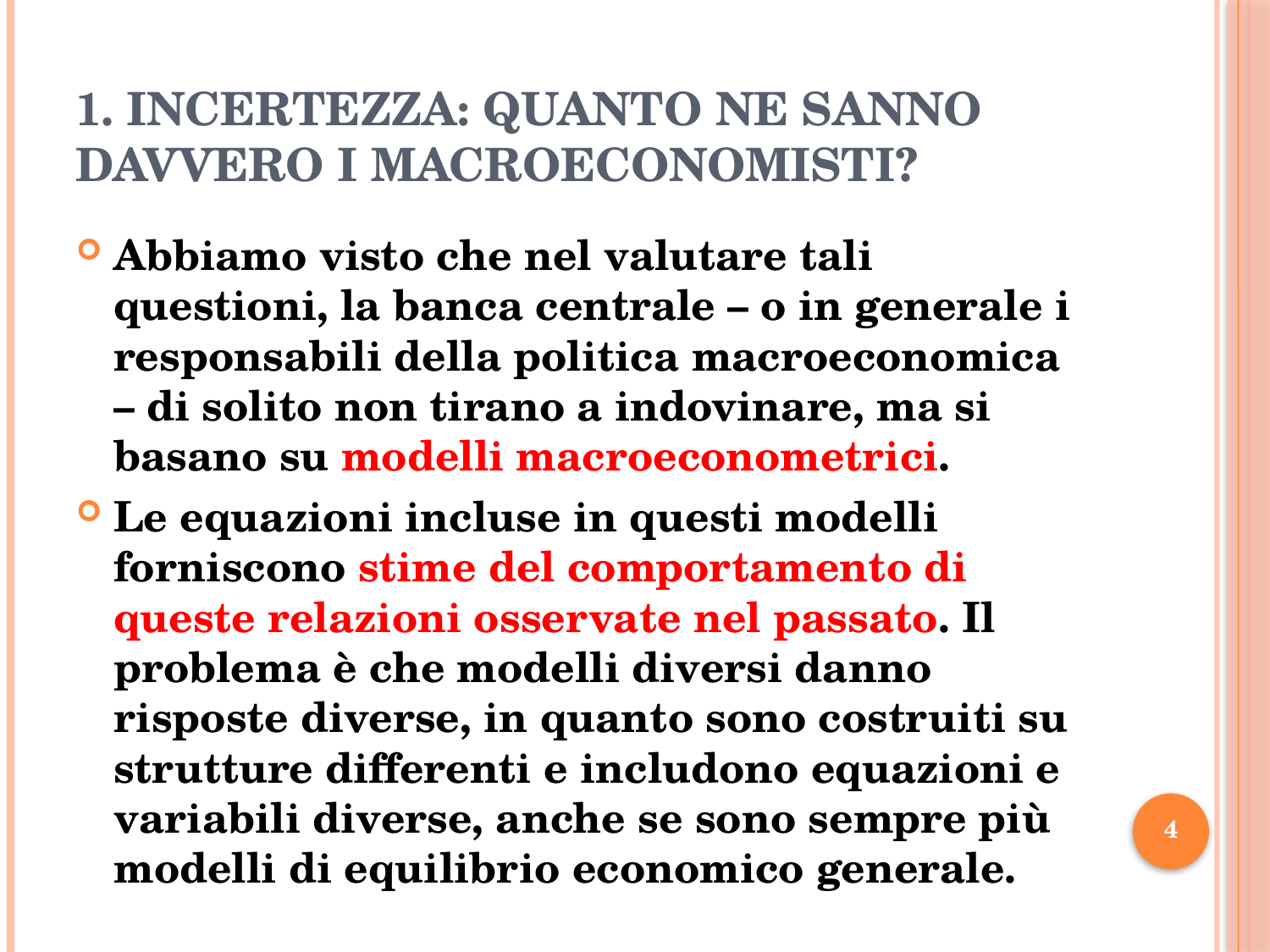

# 1. INCERTEZZA: Quanto ne sanno davvero i macroeconomisti?
Abbiamo visto che nel valutare tali questioni, la banca centrale – o in generale i responsabili della politica macroeconomica – di solito non tirano a indovinare, ma si basano su modelli macroeconometrici.
Le equazioni incluse in questi modelli forniscono stime del comportamento di queste relazioni osservate nel passato. Il problema è che modelli diversi danno risposte diverse, in quanto sono costruiti su strutture differenti e includono equazioni e variabili diverse, anche se sono sempre più modelli di equilibrio economico generale.
4